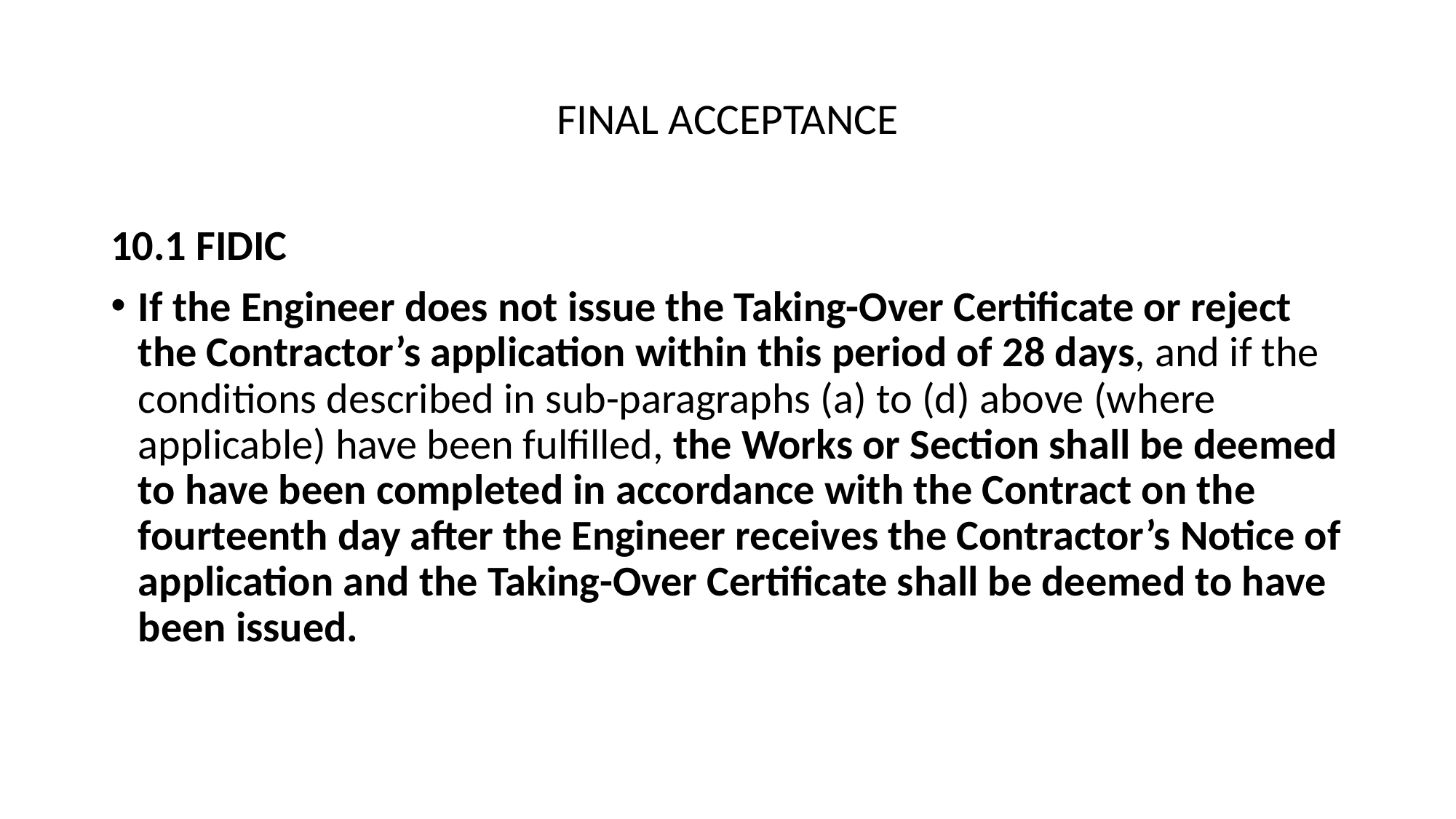

# FINAL ACCEPTANCE
10.1 FIDIC
If the Engineer does not issue the Taking-Over Certificate or reject the Contractor’s application within this period of 28 days, and if the conditions described in sub-paragraphs (a) to (d) above (where applicable) have been fulfilled, the Works or Section shall be deemed to have been completed in accordance with the Contract on the fourteenth day after the Engineer receives the Contractor’s Notice of application and the Taking-Over Certificate shall be deemed to have been issued.